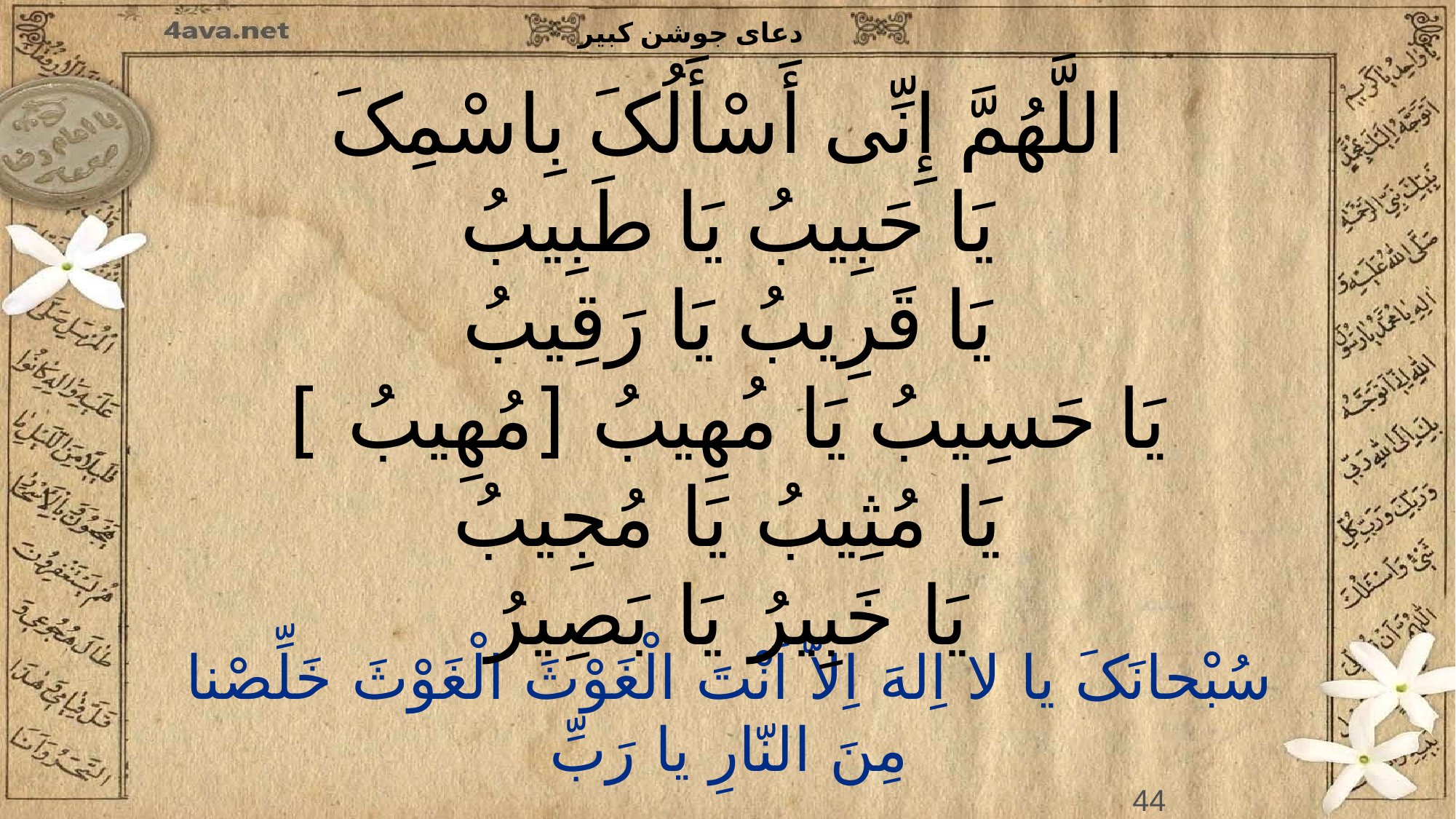

اللَّهُمَّ إِنِّی أَسْأَلُکَ بِاسْمِکَ
یَا حَبِیبُ یَا طَبِیبُ
یَا قَرِیبُ یَا رَقِیبُ
یَا حَسِیبُ یَا مُهِیبُ [مُهِیبُ ]
یَا مُثِیبُ یَا مُجِیبُ
یَا خَبِیرُ یَا بَصِیرُ
44